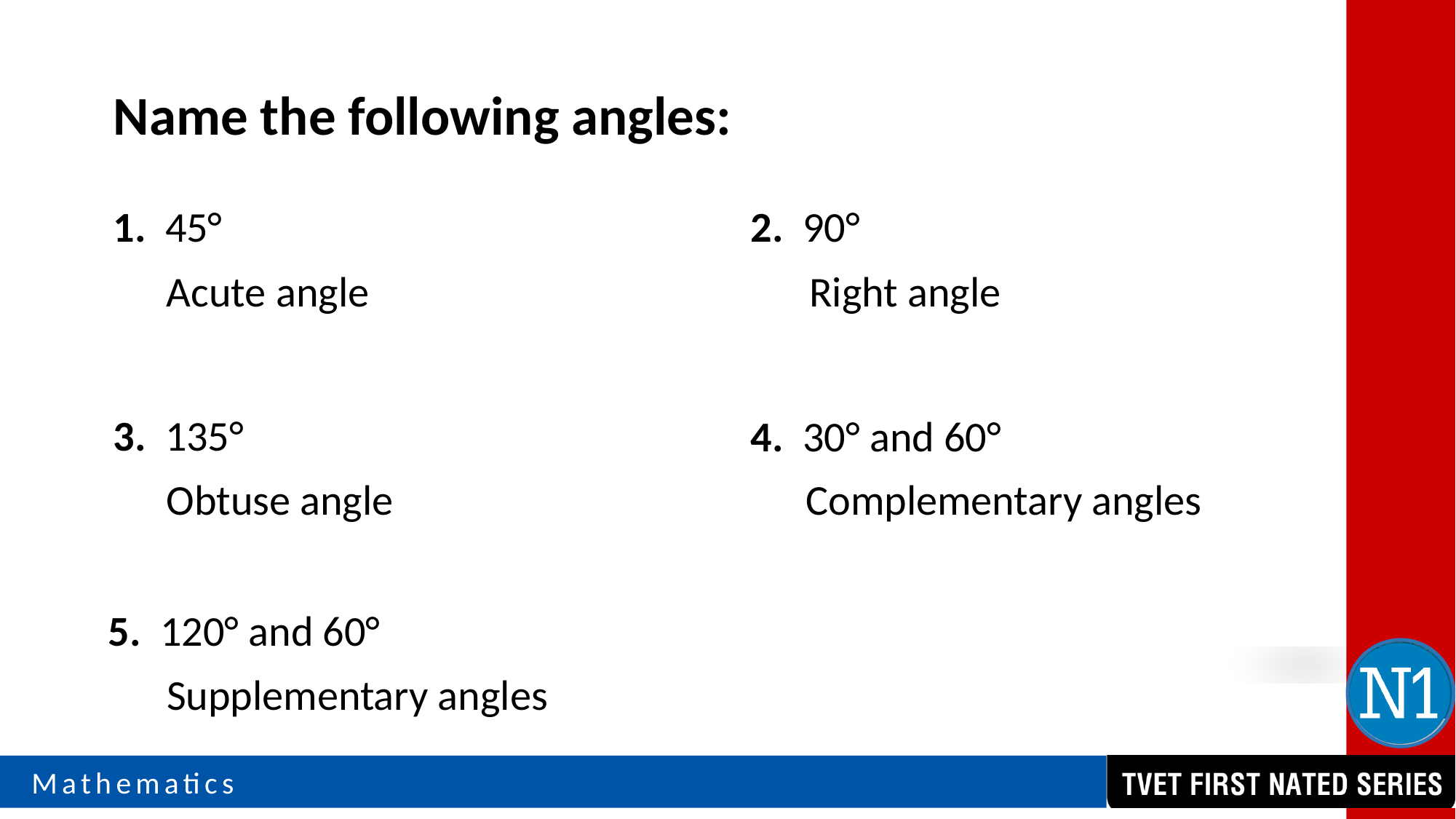

Name the following angles:
1.  45°

2.  90°

Acute angle
Right angle
3.  135°

4.  30° and 60°

Obtuse angle
Complementary angles
5.  120° and 60°

Supplementary angles